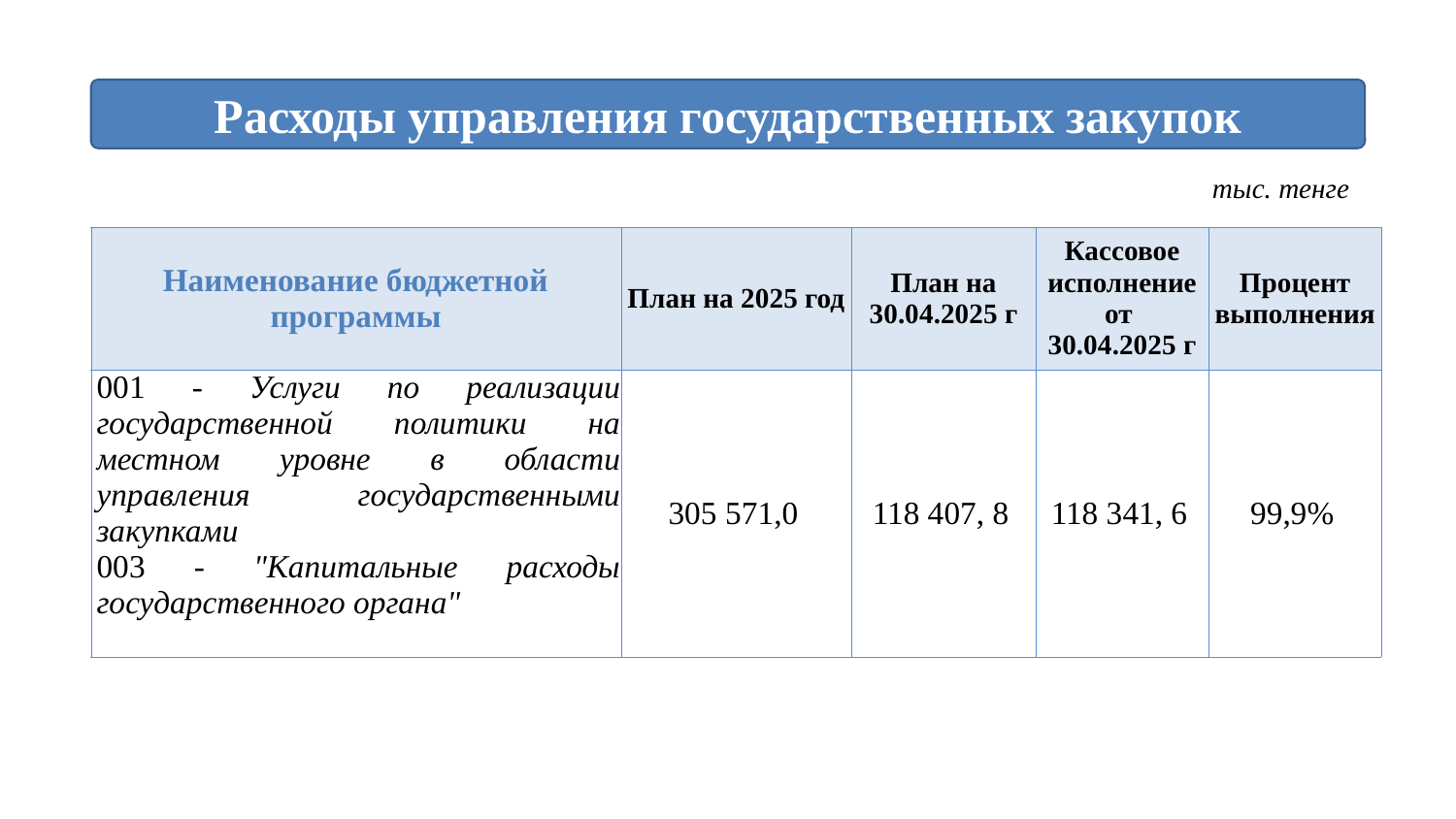

Расходы управления государственных закупок
тыс. тенге
| Наименование бюджетной программы | План на 2025 год | План на 30.04.2025 г | Кассовое исполнение от 30.04.2025 г | Процент выполнения |
| --- | --- | --- | --- | --- |
| 001 - Услуги по реализации государственной политики на местном уровне в области управления государственными закупками 003 - "Капитальные расходы государственного органа" | 305 571,0 | 118 407, 8 | 118 341, 6 | 99,9% |